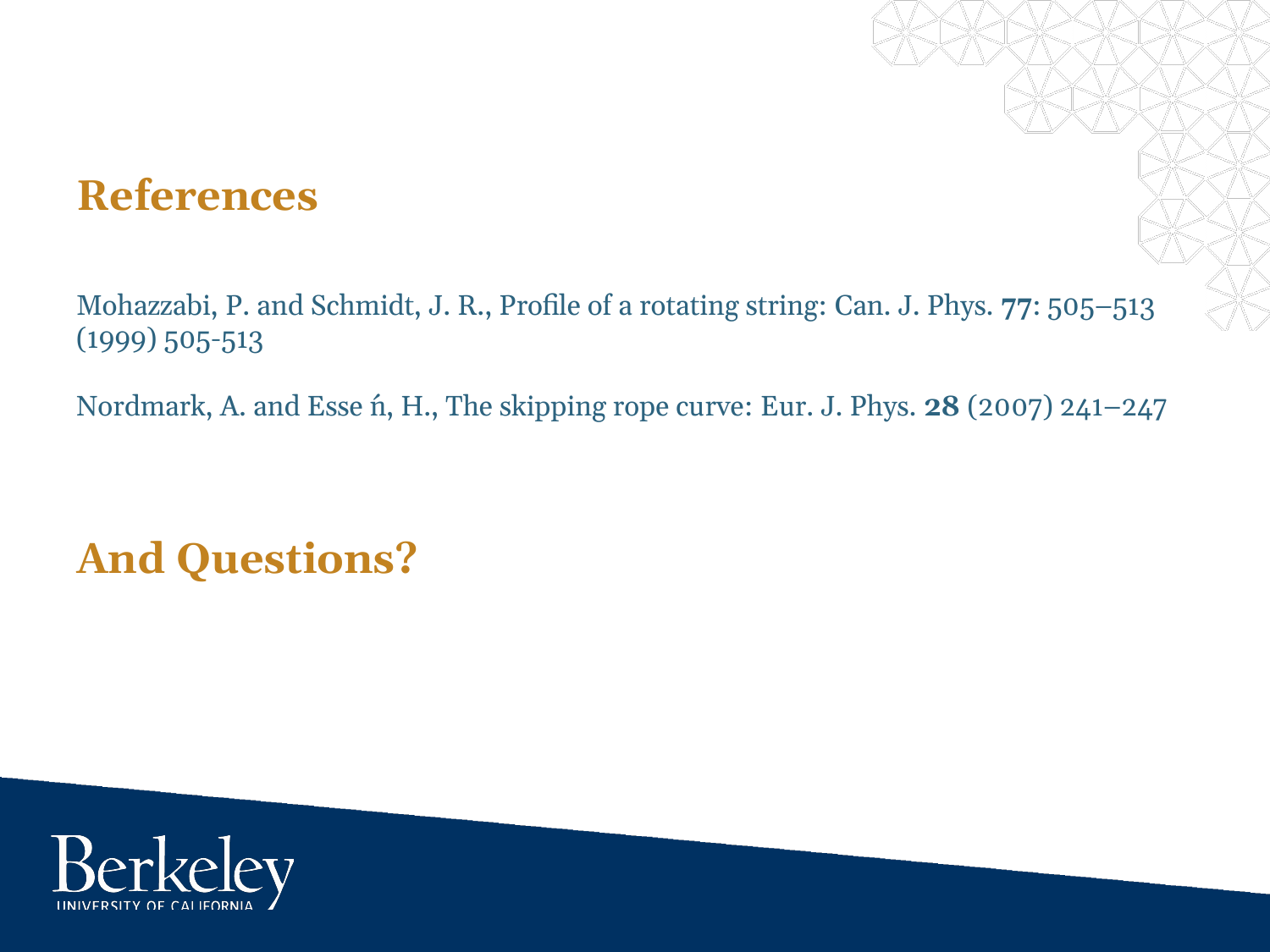

# References
Mohazzabi, P. and Schmidt, J. R., Profile of a rotating string: Can. J. Phys. 77: 505–513 (1999) 505-513

Nordmark, A. and Esse ́n, H., The skipping rope curve: Eur. J. Phys. 28 (2007) 241–247

And Questions?